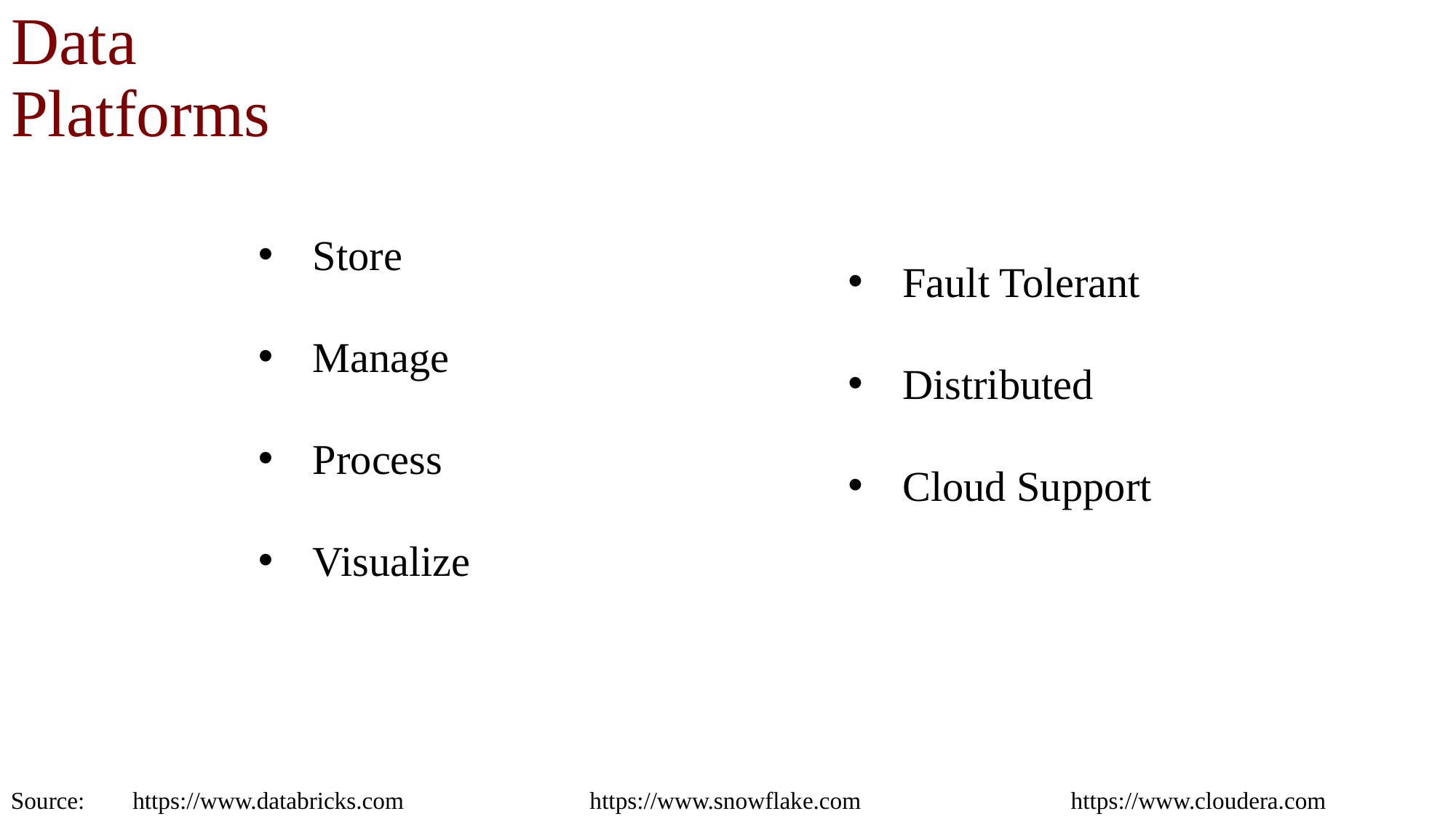

# Data Platforms
Store

Manage

Process

Visualize
Fault Tolerant

Distributed

Cloud Support

Source:        https://www.databricks.com                               https://www.snowflake.com                                   https://www.cloudera.com